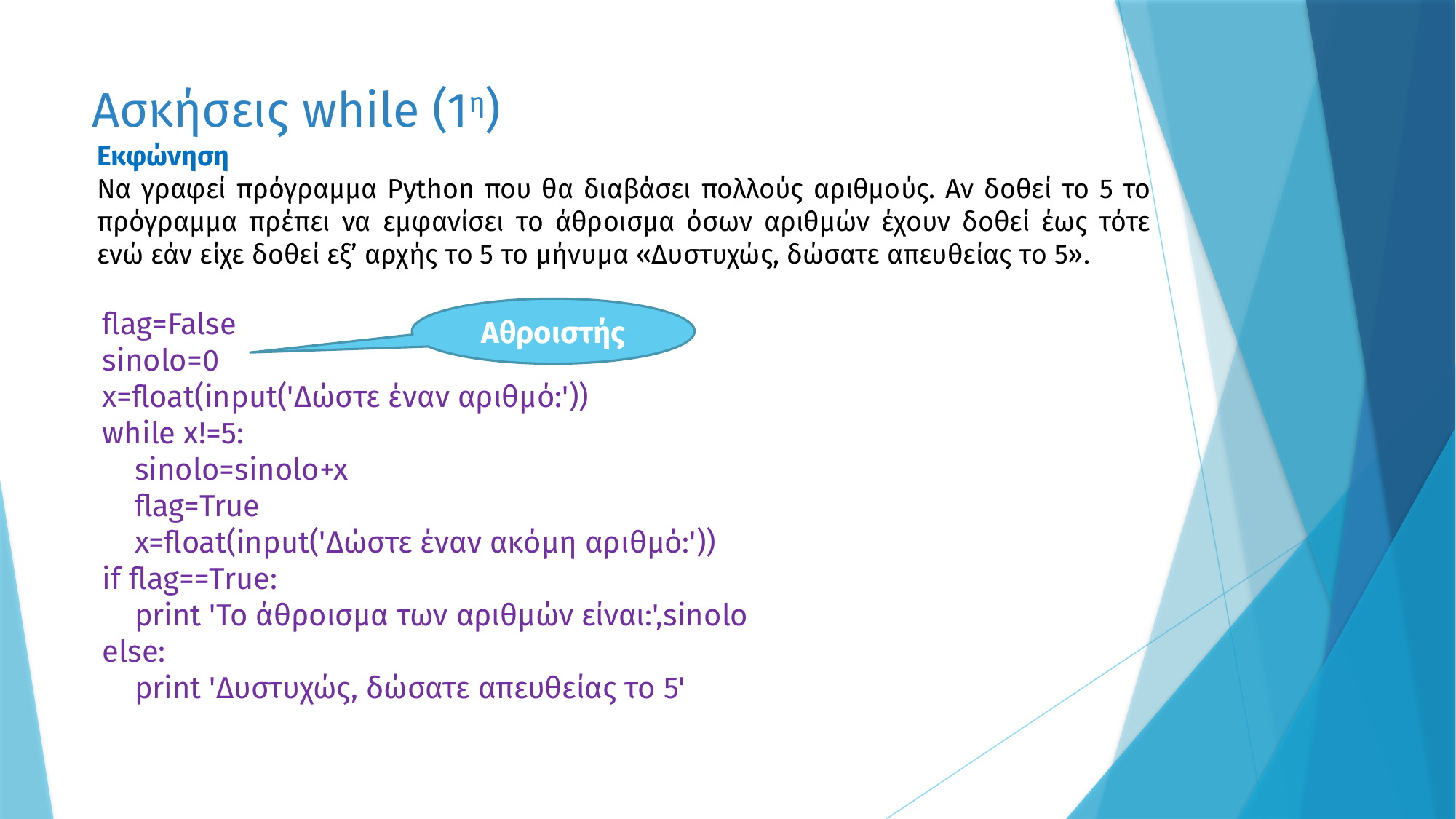

# Ασκήσεις while (1η)
Εκφώνηση
Να γραφεί πρόγραμμα Python που θα διαβάσει πολλούς αριθμούς. Αν δοθεί το 5 το πρόγραμμα πρέπει να εμφανίσει το άθροισμα όσων αριθμών έχουν δοθεί έως τότε ενώ εάν είχε δοθεί εξ’ αρχής το 5 το μήνυμα «Δυστυχώς, δώσατε απευθείας το 5».
flag=False
sinolo=0
x=float(input('Δώστε έναν αριθμό:'))
while x!=5:
    sinolo=sinolo+x
    flag=True
    x=float(input('Δώστε έναν ακόμη αριθμό:'))
if flag==True:
    print 'Το άθροισμα των αριθμών είναι:',sinolo
else:
    print 'Δυστυχώς, δώσατε απευθείας το 5'
Αθροιστής
6